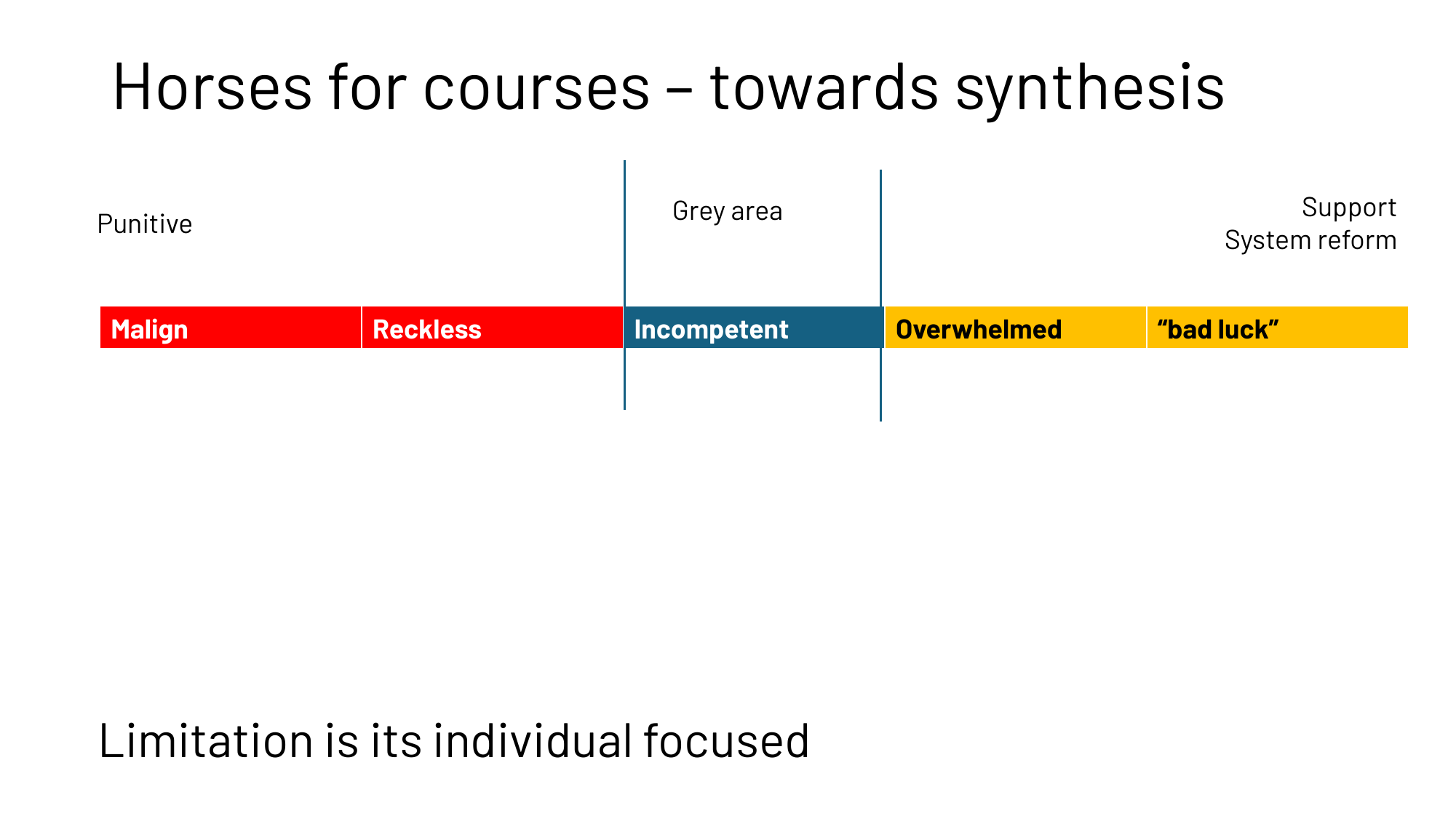

# Horses for courses – towards synthesis
Support
System reform
Grey area
Punitive
| Malign | Reckless | Incompetent | Overwhelmed | “bad luck” |
| --- | --- | --- | --- | --- |
Limitation is its individual focused